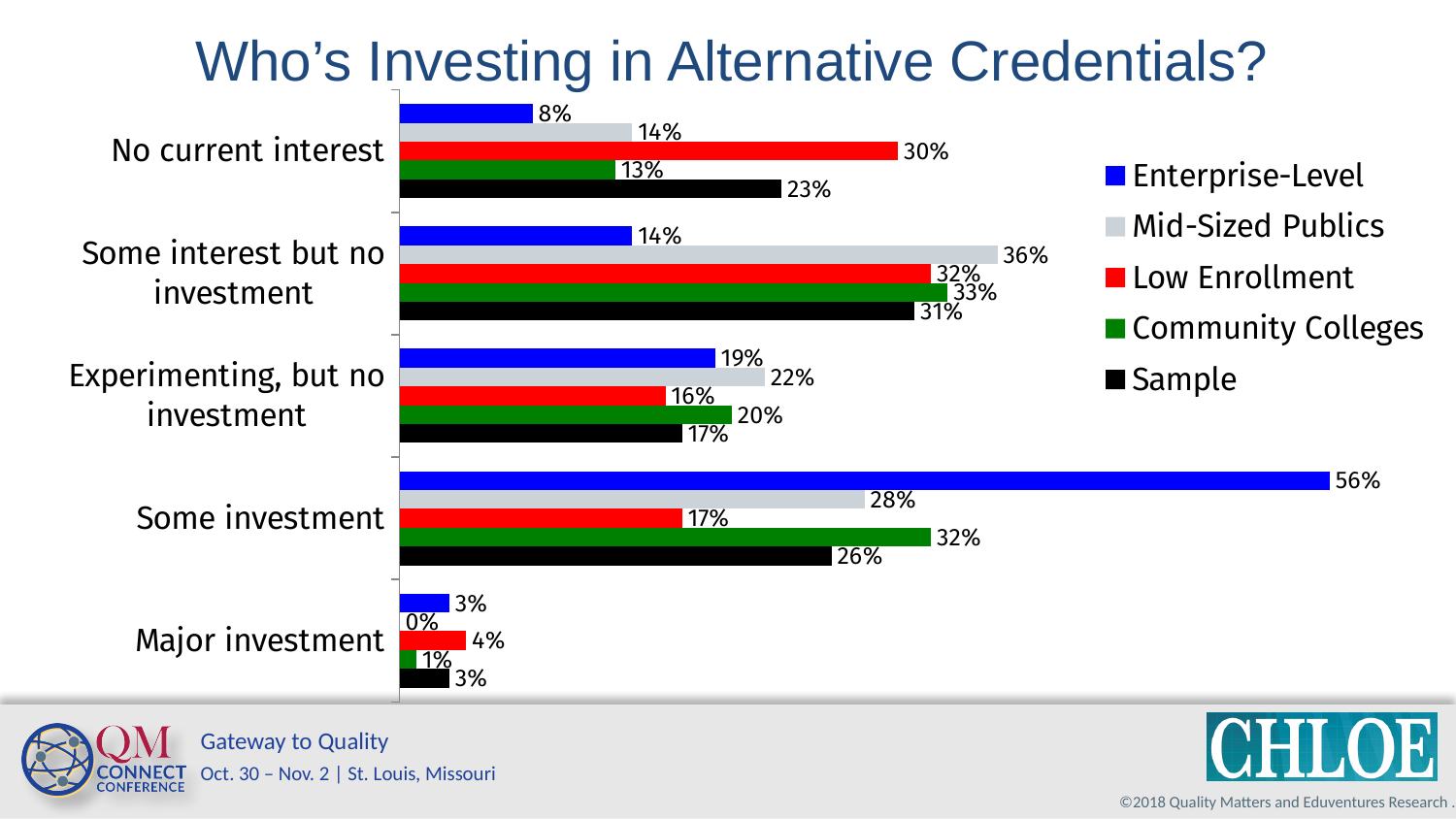

Who’s Investing in Alternative Credentials?

### Chart

| Category | Sample | Community Colleges | Low Enrollment | Mid-Sized Publics | Enterprise-Level |
|---|---|---|---|---|---|
| Major investment | 0.03 | 0.01 | 0.04 | 0.0 | 0.03 |
| Some investment | 0.26 | 0.32 | 0.17 | 0.28 | 0.56 |
| Experimenting, but no investment | 0.17 | 0.2 | 0.16 | 0.22 | 0.19 |
| Some interest but no investment | 0.31 | 0.33 | 0.32 | 0.36 | 0.14 |
| No current interest | 0.23 | 0.13 | 0.3 | 0.14 | 0.08 |